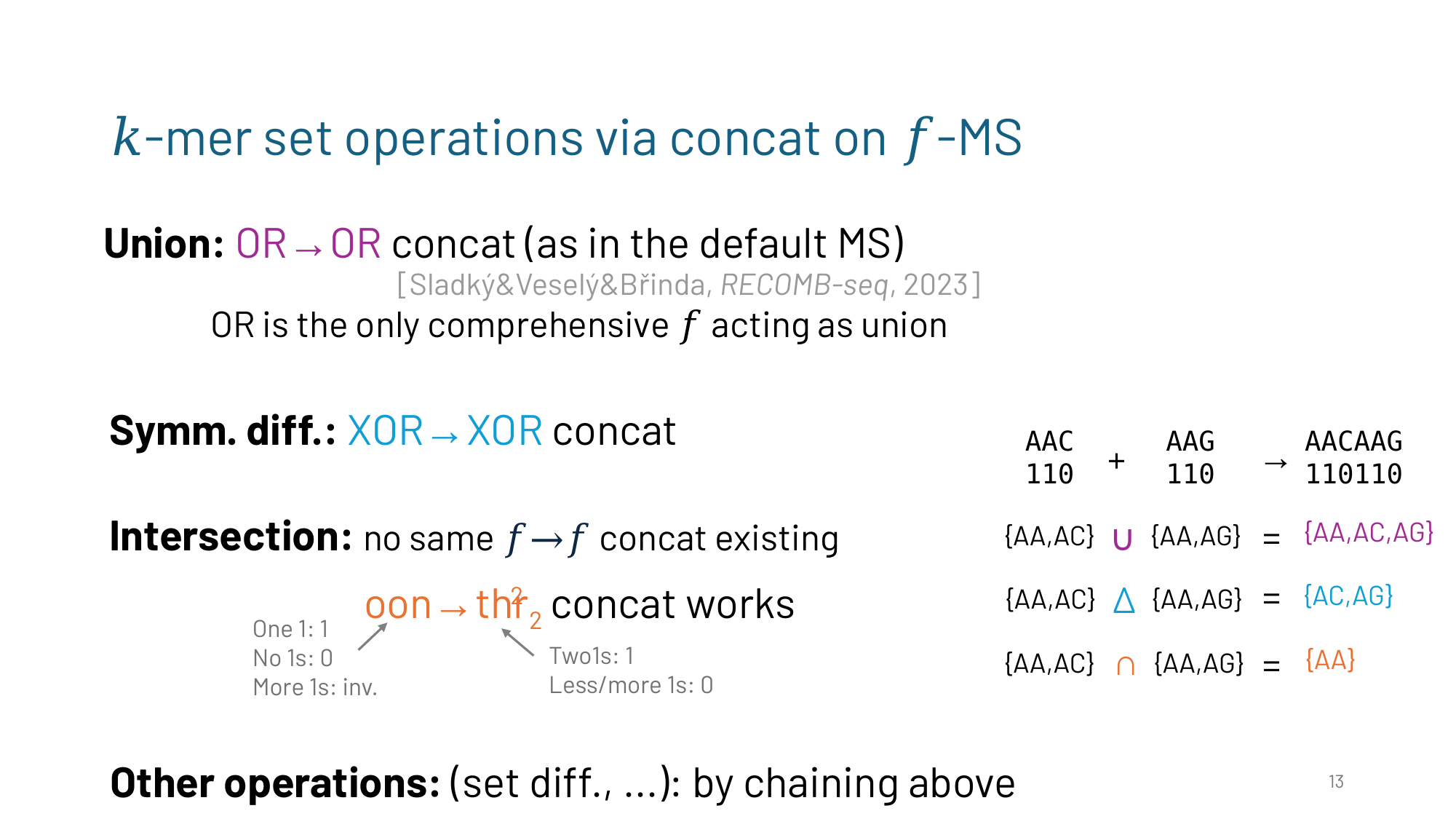

# 𝑘-mer set operations via concat on 𝑓-MS
Union: OR→OR concat (as in the default MS)
[Sladký&Veselý&Břinda, RECOMB-seq, 2023]
OR is the only comprehensive 𝑓 acting as union
Symm. diff.: XOR→XOR concat
AAC
110

AAG
110

AACAAG
110110

→
+
Intersection: no same 𝑓→𝑓 concat existing
∪
=
{AA,AC,AG}

{AA,AG}

{AA,AC}

=
oon→thr2 concat works
Δ
2
{AC,AG}

{AA,AG}

{AA,AC}

One 1: 1
No 1s: 0
More 1s: inv.
∩
=
Two1s: 1
Less/more 1s: 0

{AA}

{AA,AG}

{AA,AC}

Other operations: (set diff., ...): by chaining above
13